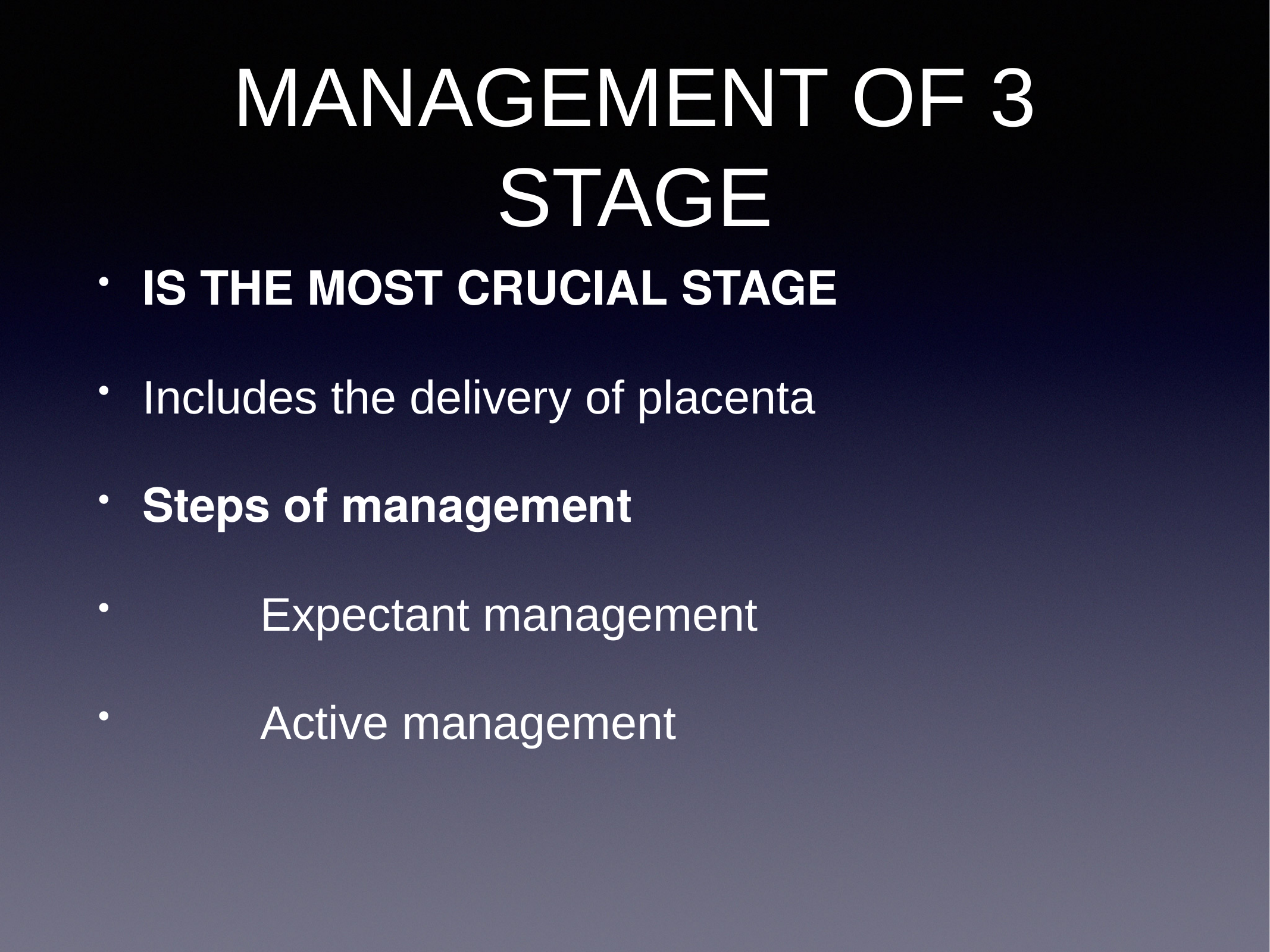

# MANAGEMENT OF 3 STAGE
IS THE MOST CRUCIAL STAGE
Includes the delivery of placenta
Steps of management
         Expectant management
         Active management